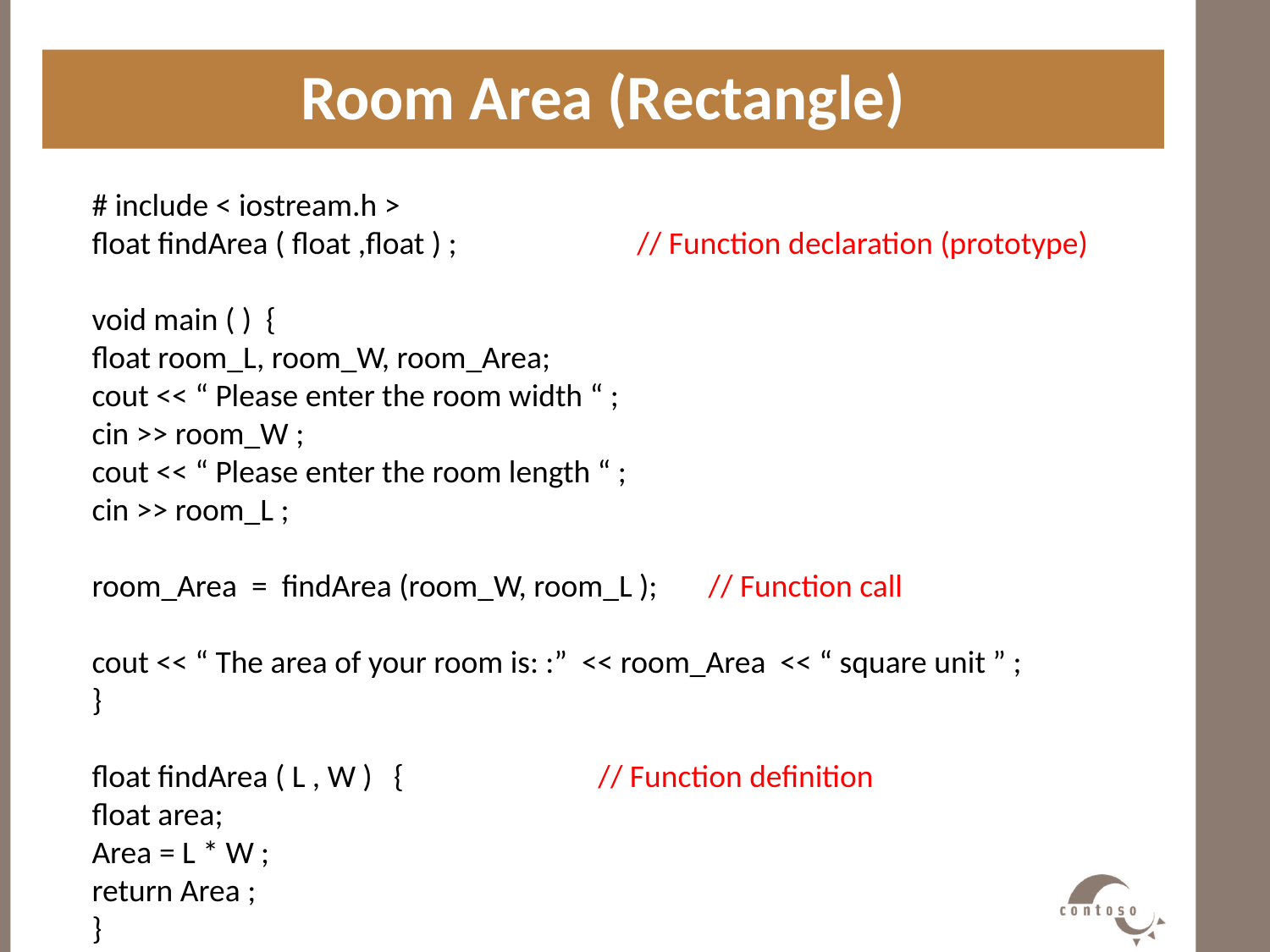

Room Area (Rectangle)
#
# include < iostream.h >
float findArea ( float ,float ) ;                         // Function declaration (prototype)
void main ( )  {
float room_L, room_W, room_Area;
cout << “ Please enter the room width “ ;
cin >> room_W ;
cout << “ Please enter the room length “ ;
cin >> room_L ;

room_Area  =  findArea (room_W, room_L );       // Function call

cout << “ The area of your room is: :”  << room_Area  << “ square unit ” ;
}

float findArea ( L , W )   {                           // Function definition
float area;
Area = L * W ;
return Area ;
}